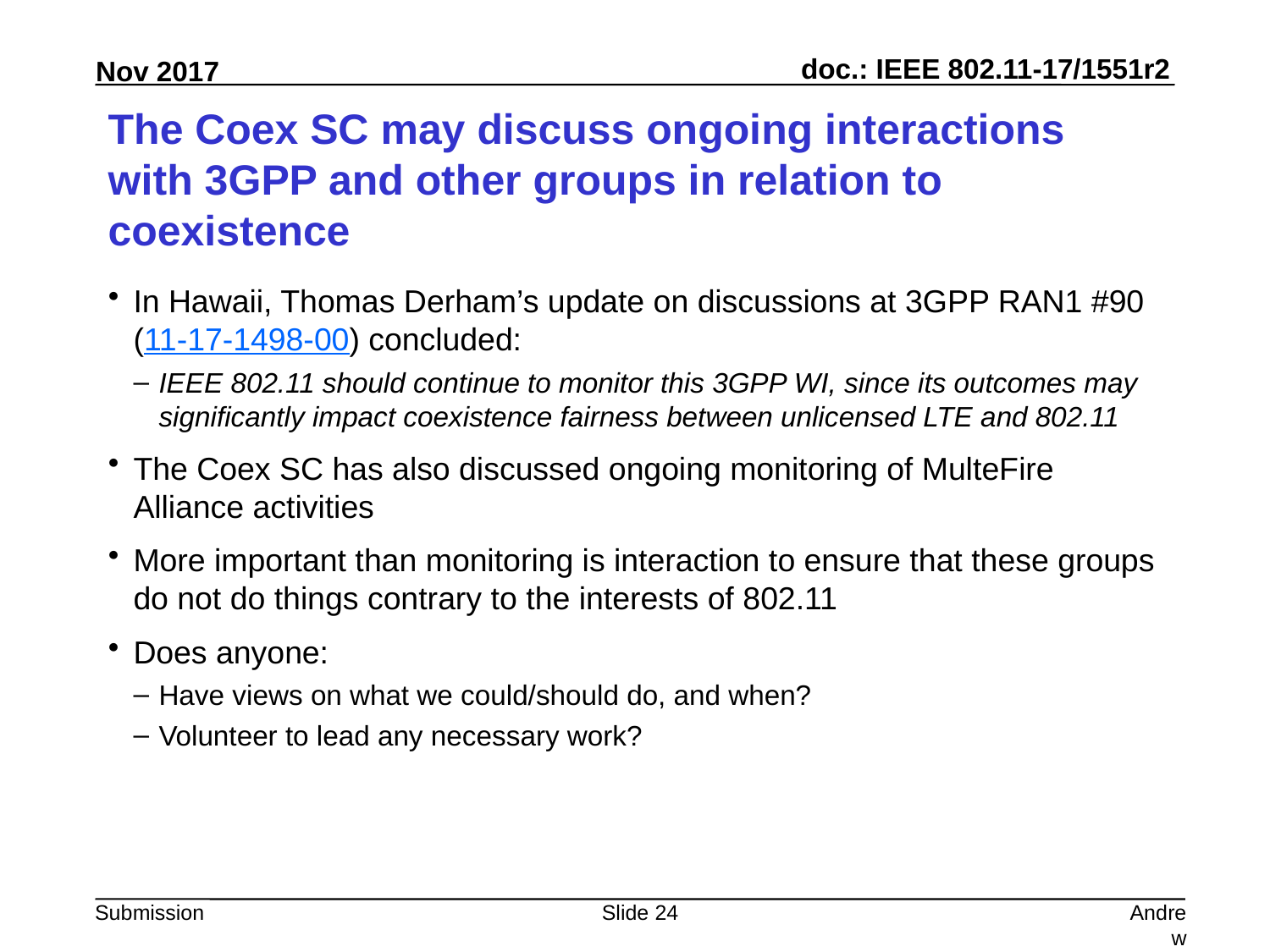

# The Coex SC may discuss ongoing interactions with 3GPP and other groups in relation to coexistence
In Hawaii, Thomas Derham’s update on discussions at 3GPP RAN1 #90 (11-17-1498-00) concluded:
IEEE 802.11 should continue to monitor this 3GPP WI, since its outcomes may significantly impact coexistence fairness between unlicensed LTE and 802.11
The Coex SC has also discussed ongoing monitoring of MulteFire Alliance activities
More important than monitoring is interaction to ensure that these groups do not do things contrary to the interests of 802.11
Does anyone:
Have views on what we could/should do, and when?
Volunteer to lead any necessary work?
Slide 24
Andrew Myles, Cisco